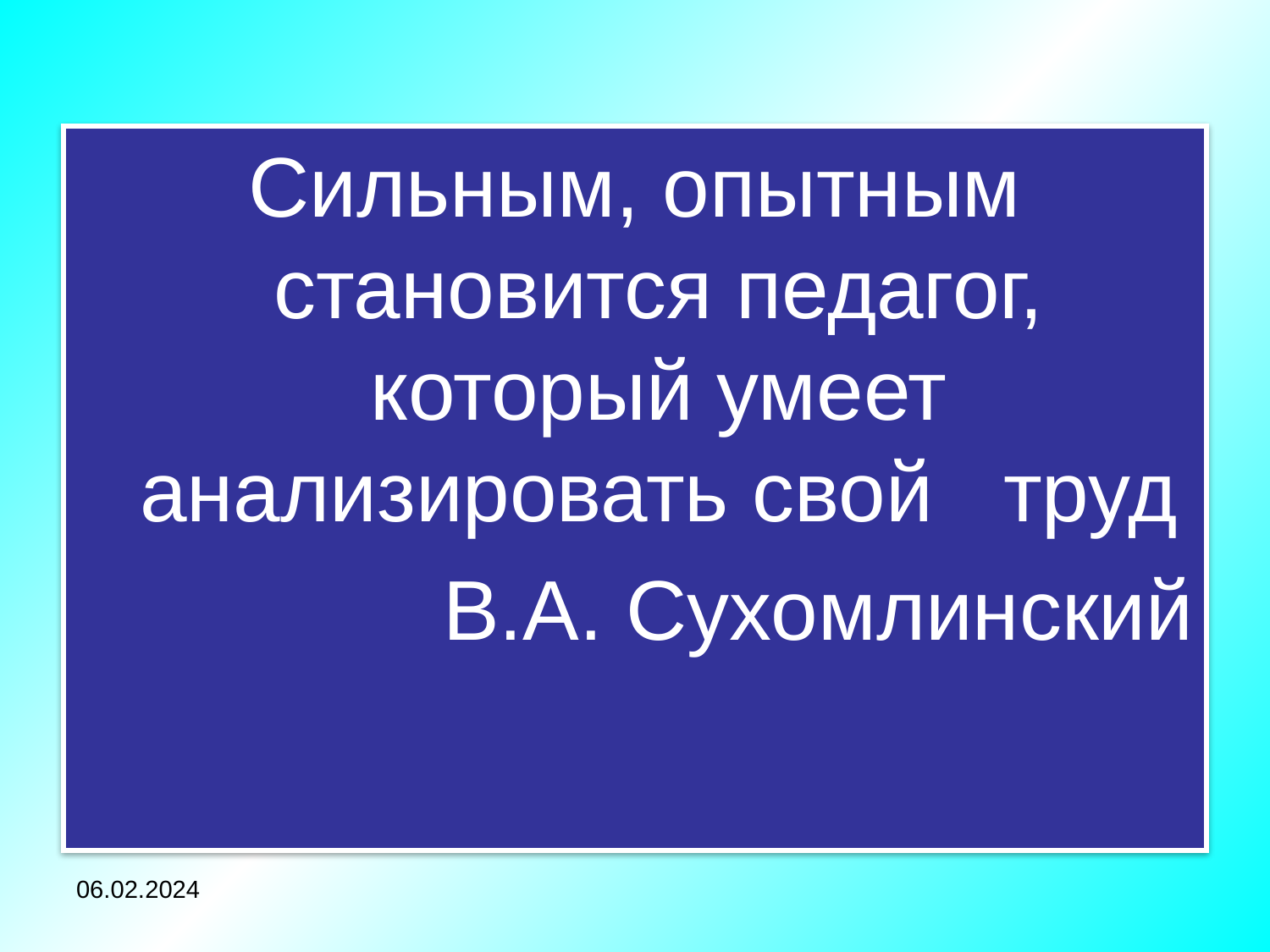

Сильным, опытным становится педагог, который умеет анализировать свой   труд
В.А. Сухомлинский
06.02.2024